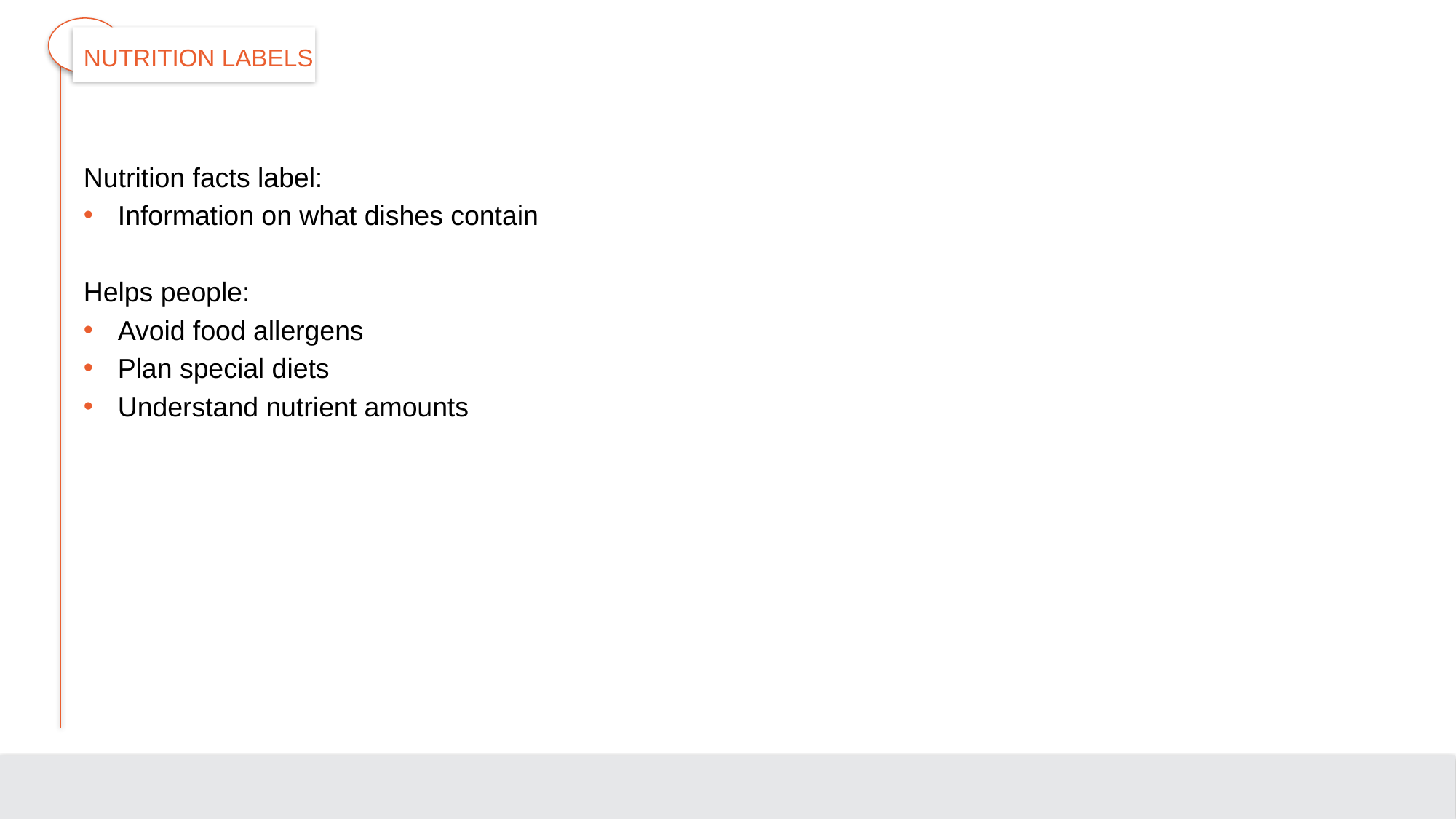

# Nutrition Labels
Nutrition facts label:
Information on what dishes contain

Helps people:
Avoid food allergens
Plan special diets
Understand nutrient amounts